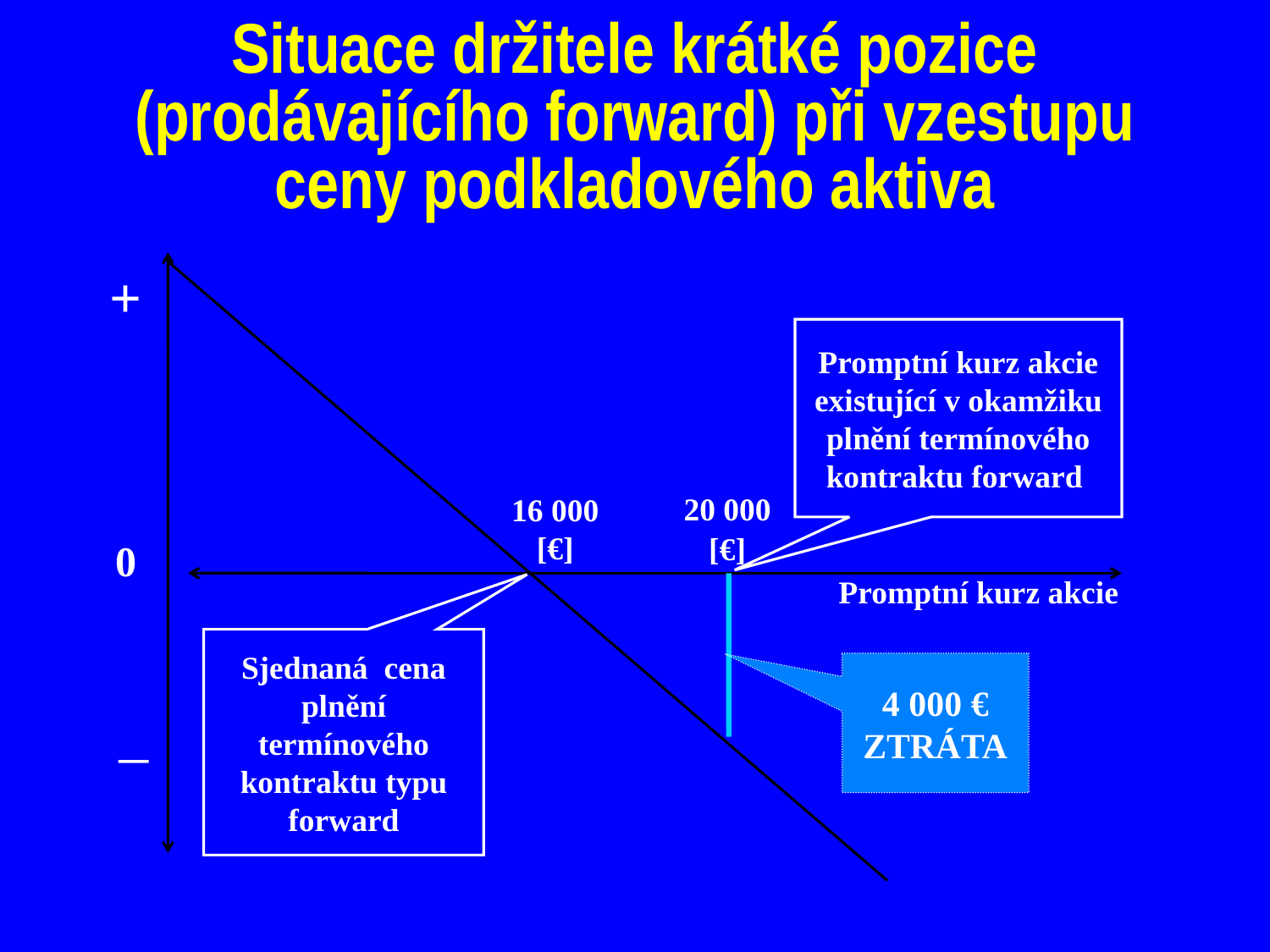

# Situace držitele krátké pozice (prodávajícího forward) při vzestupu ceny podkladového aktiva

+
Promptní kurz akcie existující v okamžiku plnění termínového kontraktu forward

16 000
[€]

20 000
[€]
0
    Promptní kurz akcie

Sjednaná  cena plnění termínového kontraktu typu forward
4 000 €
ZTRÁTA
─